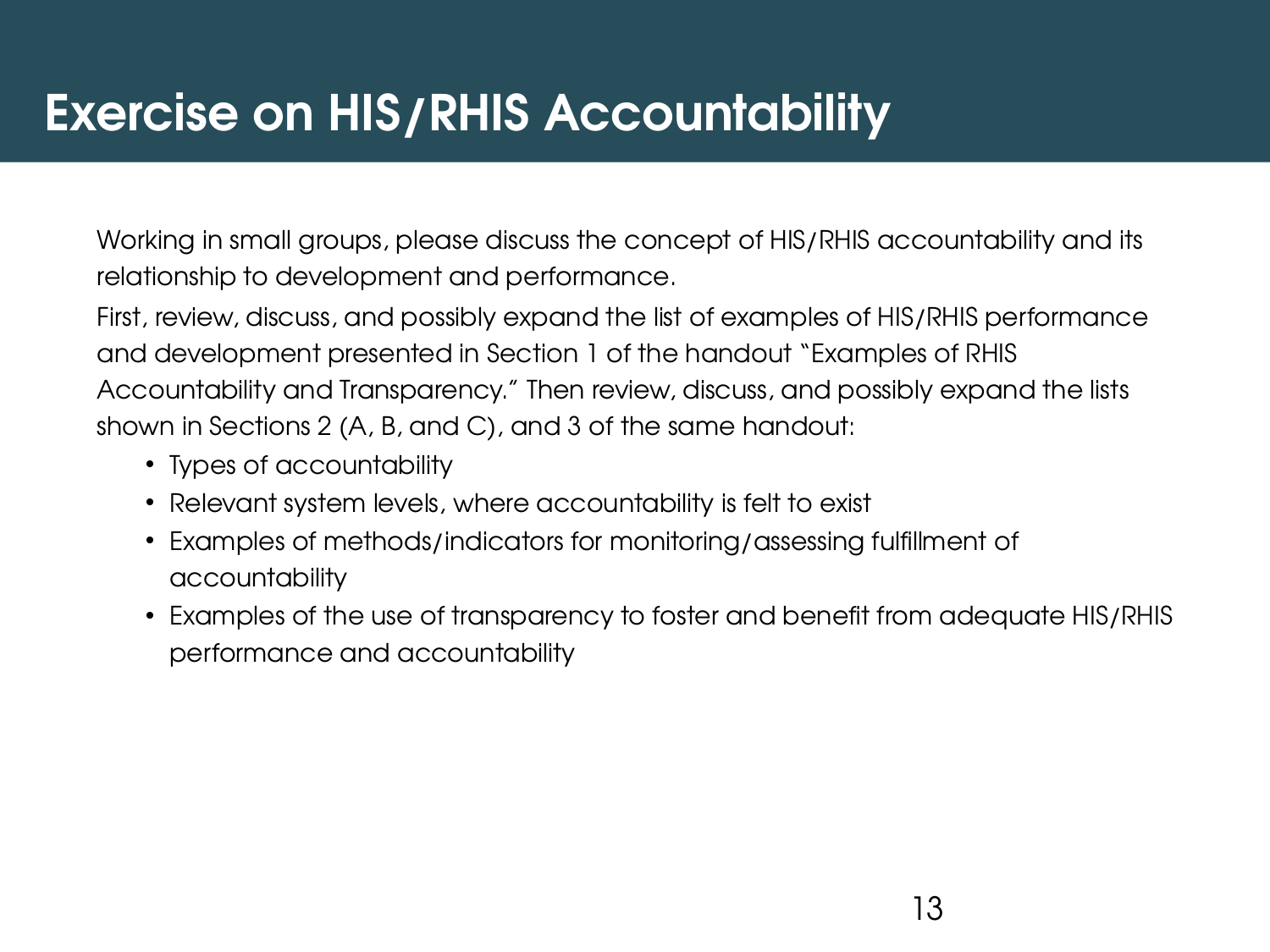

# Exercise on HIS/RHIS Accountability
Working in small groups, please discuss the concept of HIS/RHIS accountability and its relationship to development and performance.
First, review, discuss, and possibly expand the list of examples of HIS/RHIS performance and development presented in Section 1 of the handout “Examples of RHIS Accountability and Transparency.” Then review, discuss, and possibly expand the lists shown in Sections 2 (A, B, and C), and 3 of the same handout:
Types of accountability
Relevant system levels, where accountability is felt to exist
Examples of methods/indicators for monitoring/assessing fulfillment of accountability
Examples of the use of transparency to foster and benefit from adequate HIS/RHIS performance and accountability

13